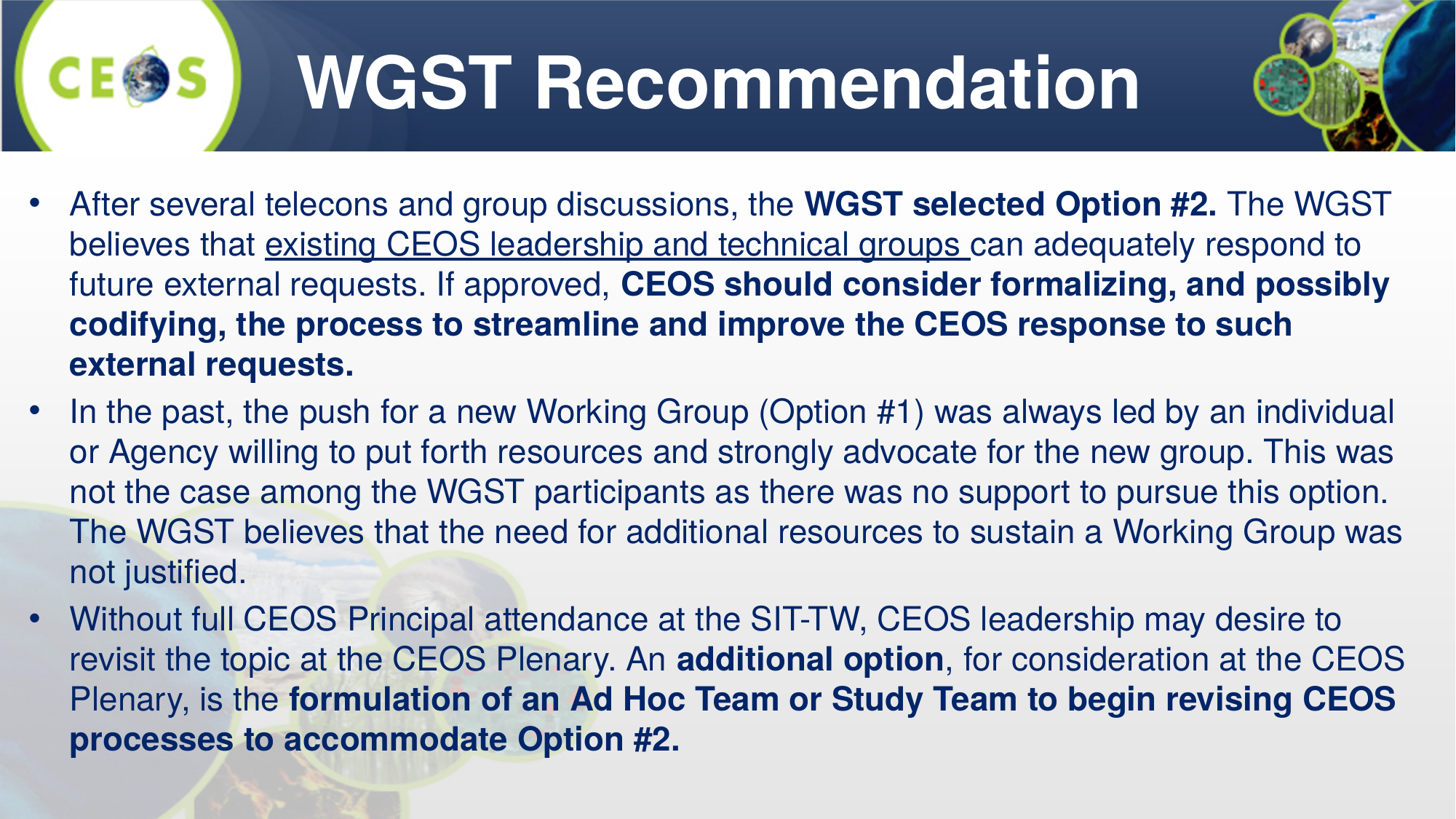

WGST Recommendation

After several telecons and group discussions, the WGST selected Option #2. The WGST believes that existing CEOS leadership and technical groups can adequately respond to future external requests. If approved, CEOS should consider formalizing, and possibly codifying, the process to streamline and improve the CEOS response to such external requests.
In the past, the push for a new Working Group (Option #1) was always led by an individual or Agency willing to put forth resources and strongly advocate for the new group. This was not the case among the WGST participants as there was no support to pursue this option. The WGST believes that the need for additional resources to sustain a Working Group was not justified.
Without full CEOS Principal attendance at the SIT-TW, CEOS leadership may desire to revisit the topic at the CEOS Plenary. An additional option, for consideration at the CEOS Plenary, is the formulation of an Ad Hoc Team or Study Team to begin revising CEOS processes to accommodate Option #2.